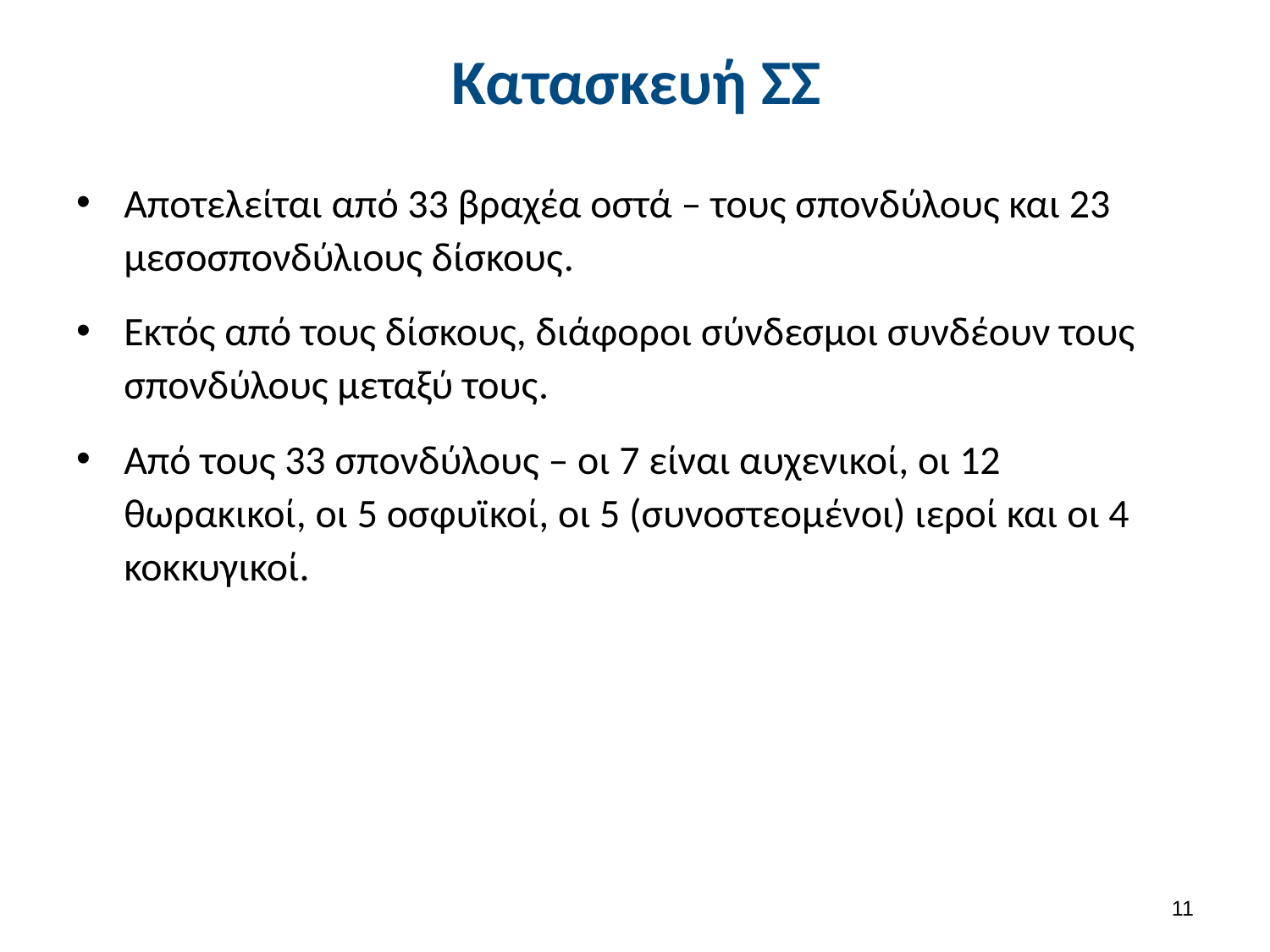

# Κατασκευή ΣΣ
Αποτελείται από 33 βραχέα οστά – τους σπονδύλους και 23 μεσοσπονδύλιους δίσκους.
Εκτός από τους δίσκους, διάφοροι σύνδεσμοι συνδέουν τους σπονδύλους μεταξύ τους.
Από τους 33 σπονδύλους – οι 7 είναι αυχενικοί, οι 12 θωρακικοί, οι 5 οσφυϊκοί, οι 5 (συνοστεομένοι) ιεροί και οι 4 κοκκυγικοί.
11